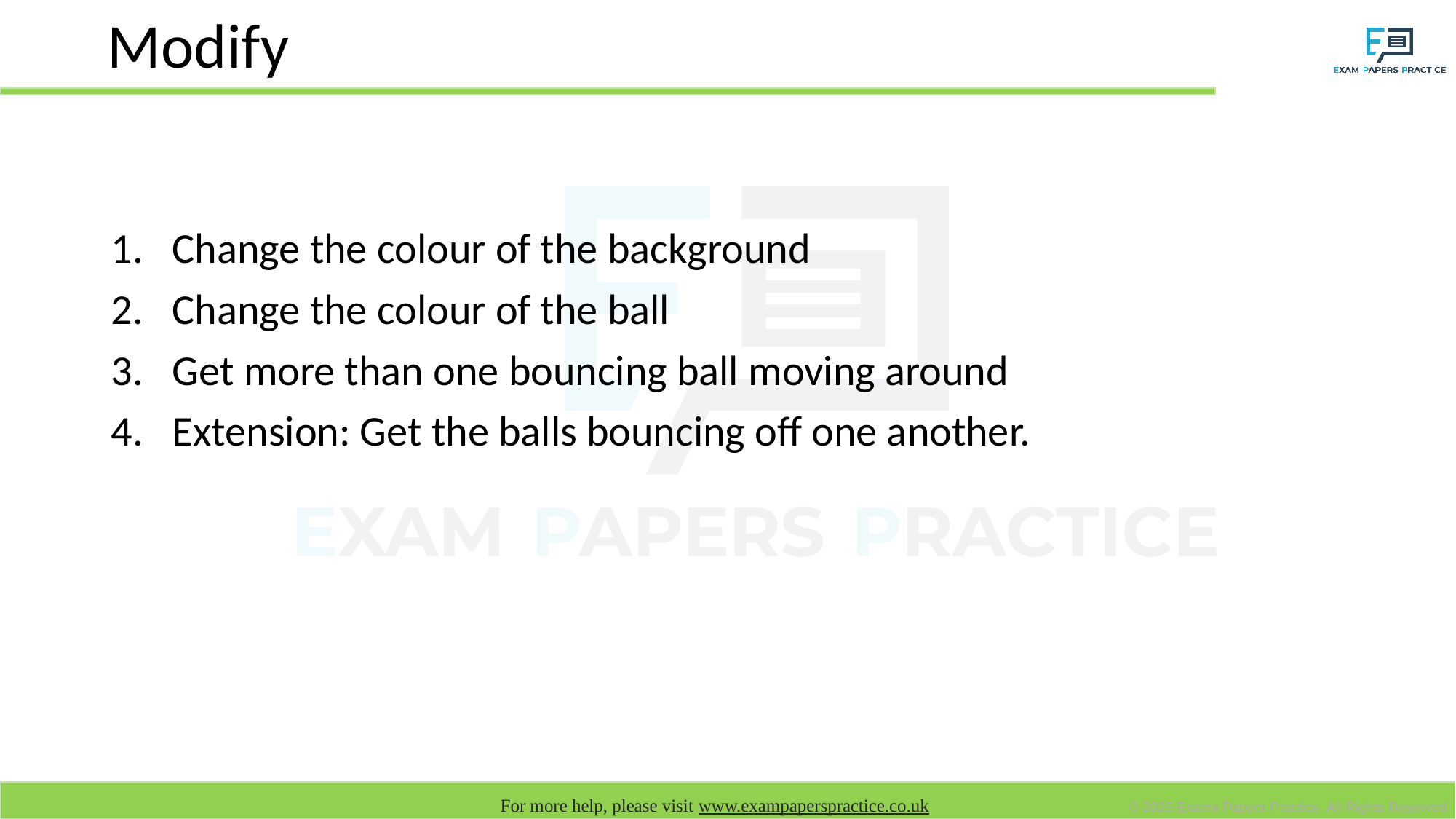

# Modify
Change the colour of the background
Change the colour of the ball
Get more than one bouncing ball moving around
Extension: Get the balls bouncing off one another.